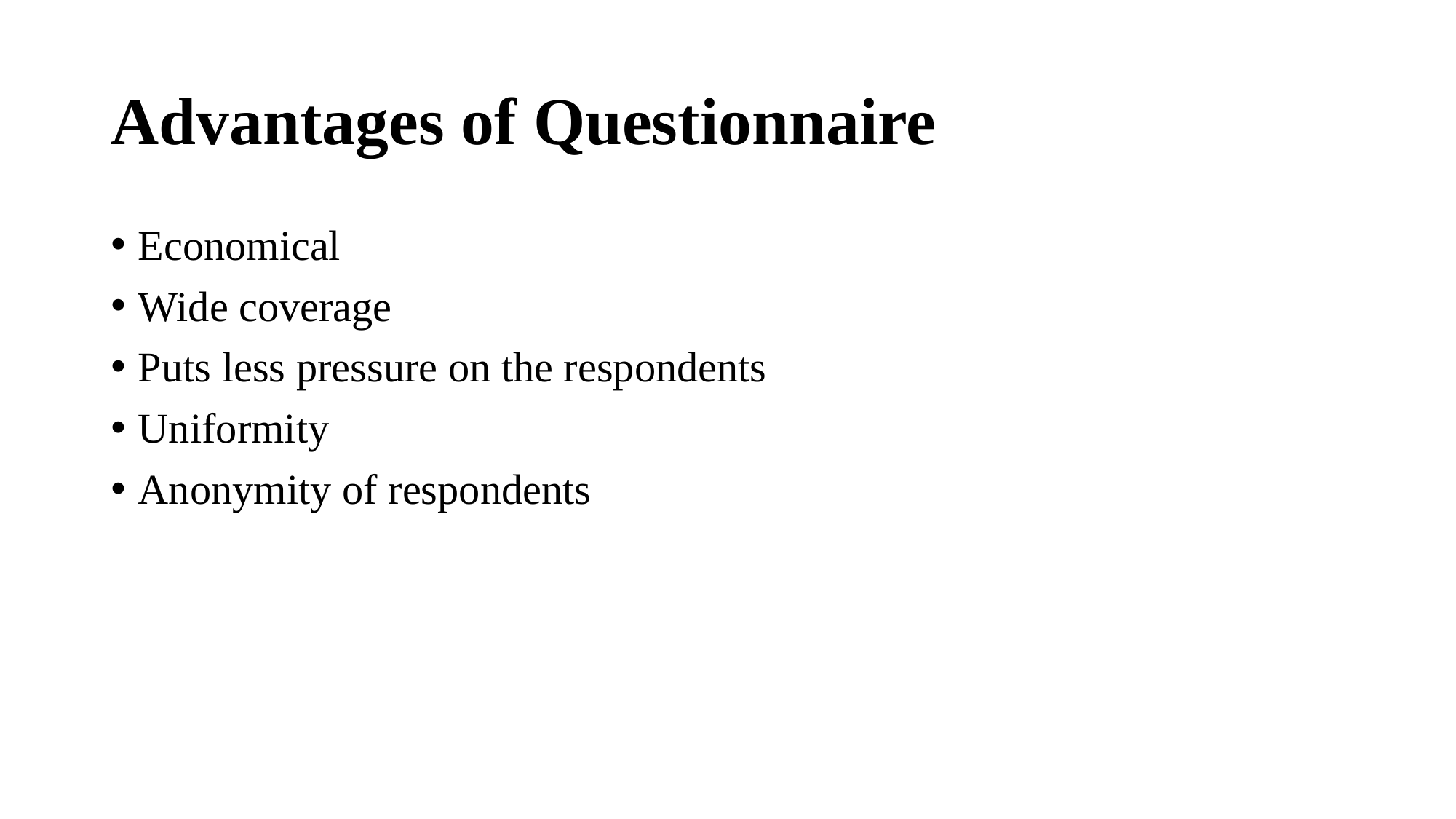

# Advantages of Questionnaire
Economical
Wide coverage
Puts less pressure on the respondents
Uniformity
Anonymity of respondents